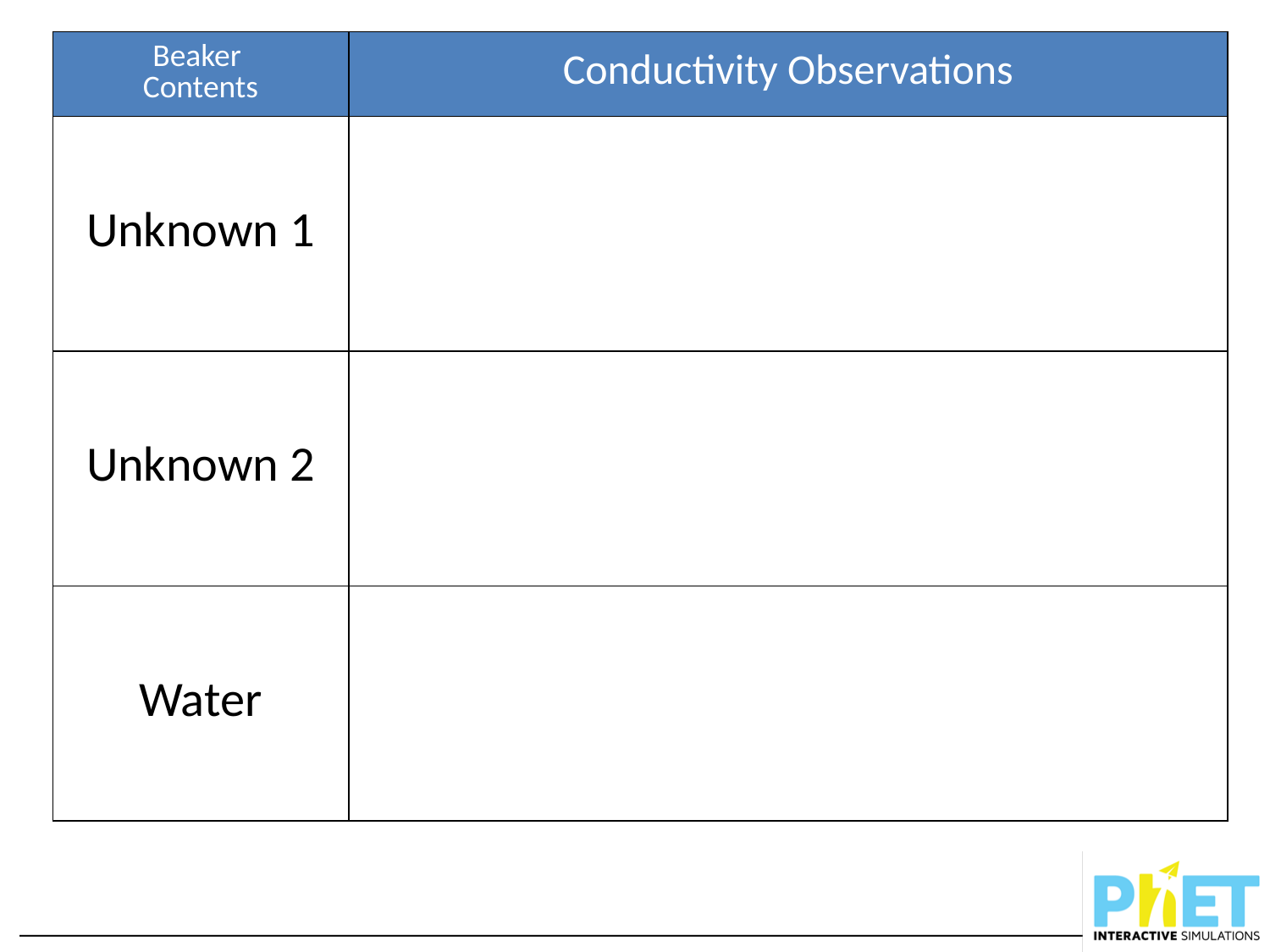

| Beaker Contents | Conductivity Observations |
| --- | --- |
| Unknown 1 |  |
| Unknown 2 |  |
| Water |  |